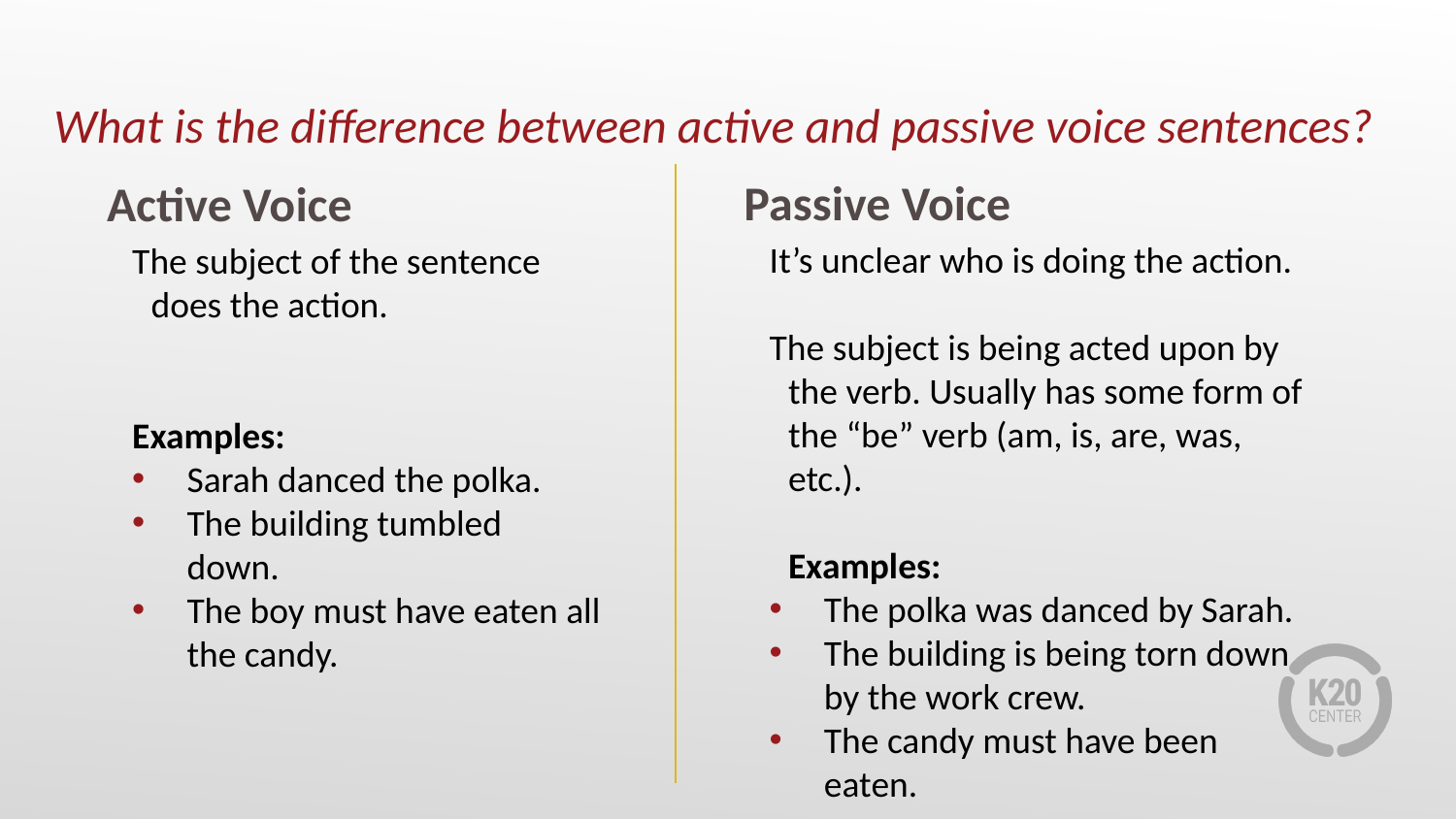

# What is the difference between active and passive voice sentences?
Active Voice
Passive Voice
It’s unclear who is doing the action.

The subject is being acted upon by the verb. Usually has some form of the “be” verb (am, is, are, was, etc.).
Examples:
The polka was danced by Sarah.
The building is being torn down by the work crew.
The candy must have been eaten.
The subject of the sentence does the action.

Examples:
Sarah danced the polka.
The building tumbled down.
The boy must have eaten all the candy.